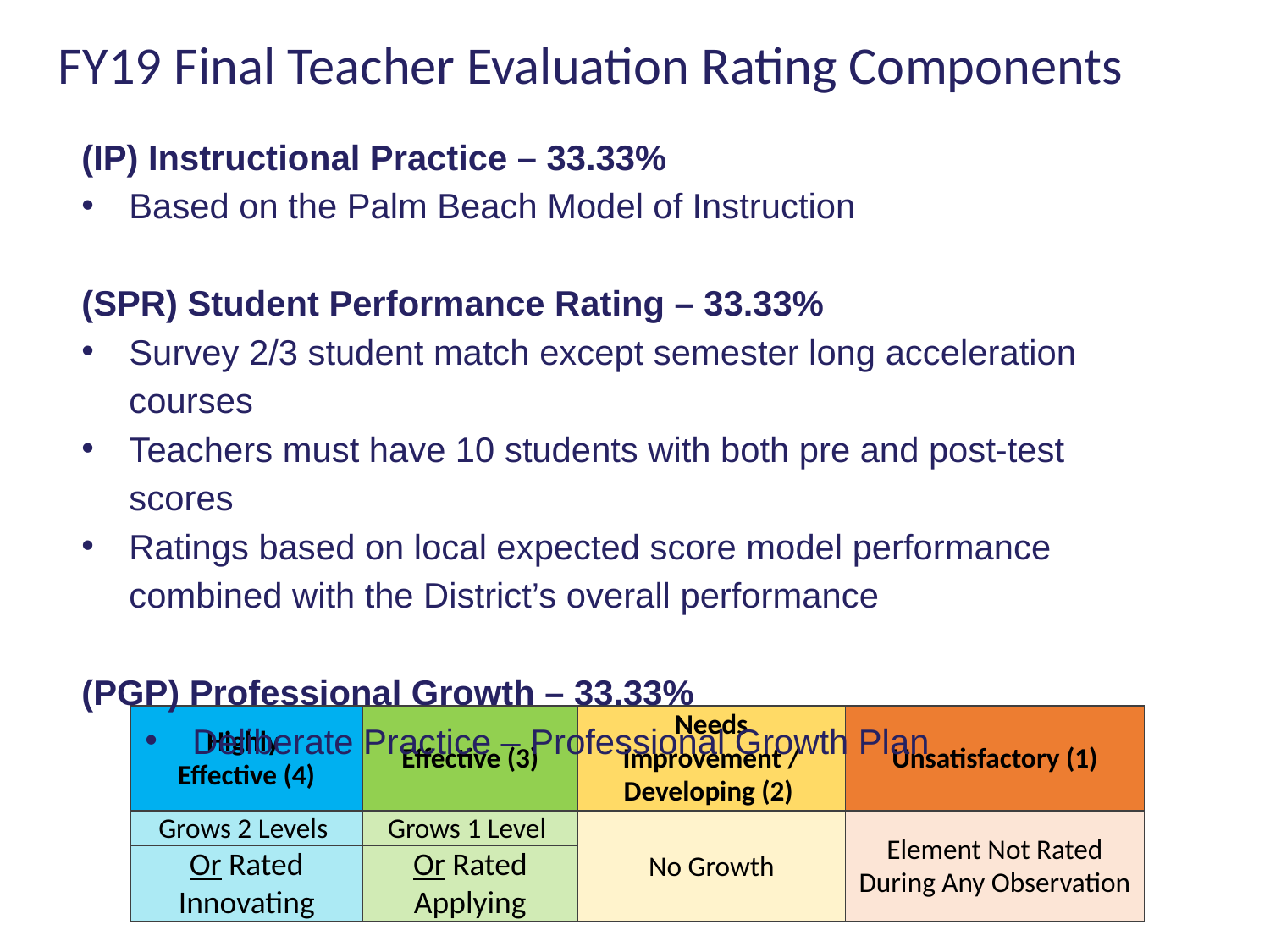

FY19 Final Teacher Evaluation Rating Components
(IP) Instructional Practice – 33.33%
Based on the Palm Beach Model of Instruction

(SPR) Student Performance Rating – 33.33%
Survey 2/3 student match except semester long acceleration courses
Teachers must have 10 students with both pre and post-test scores
Ratings based on local expected score model performance combined with the District’s overall performance

(PGP) Professional Growth – 33.33%
Deliberate Practice – Professional Growth Plan
| Highly Effective (4) | Effective (3) | Needs Improvement / Developing (2) | Unsatisfactory (1) |
| --- | --- | --- | --- |
| Grows 2 Levels | Grows 1 Level | No Growth | Element Not Rated During Any Observation |
| Or Rated Innovating | Or Rated Applying |  |  |